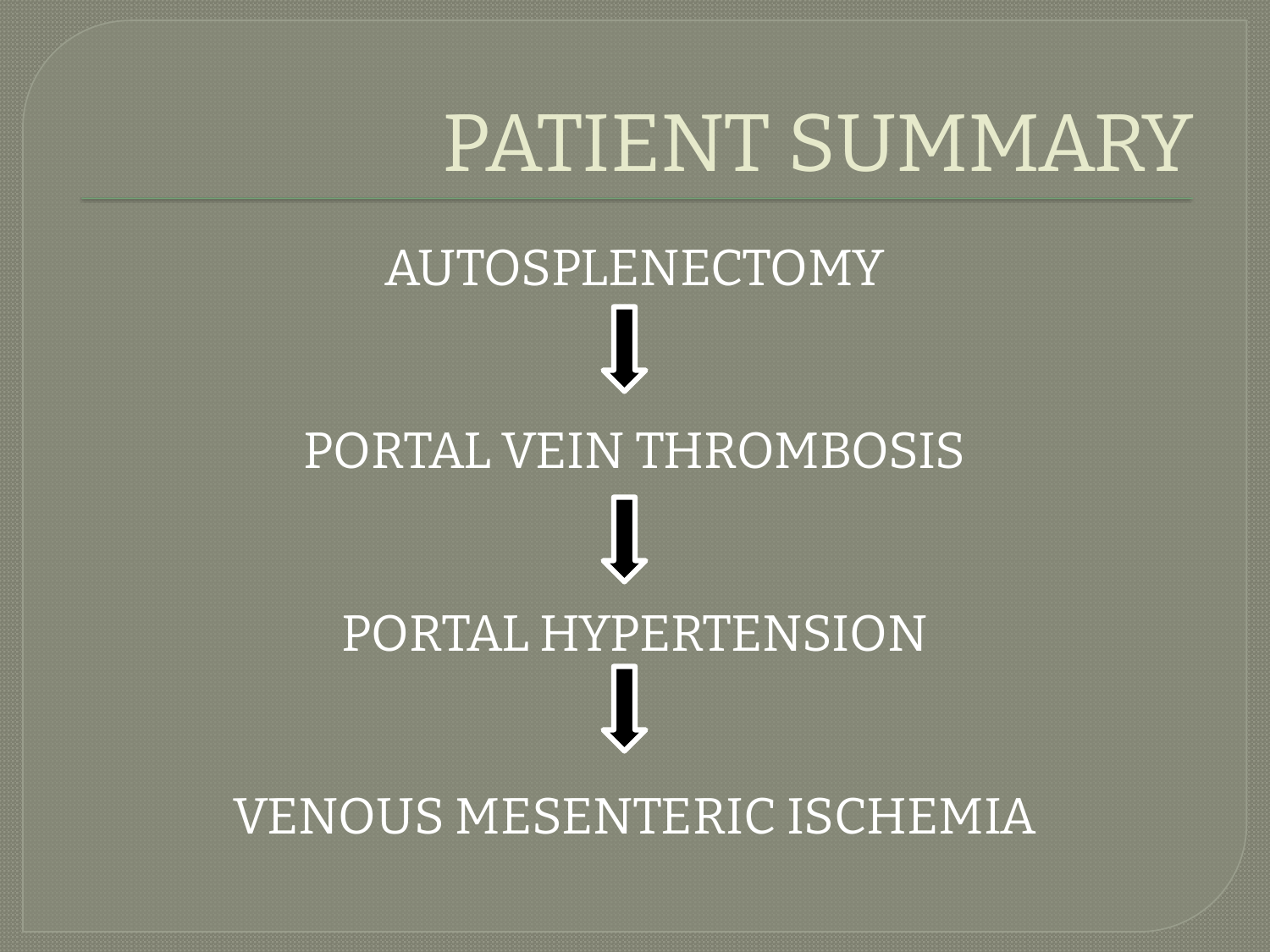

# PATIENT SUMMARY
AUTOSPLENECTOMY

PORTAL VEIN THROMBOSIS

PORTAL HYPERTENSION

VENOUS MESENTERIC ISCHEMIA